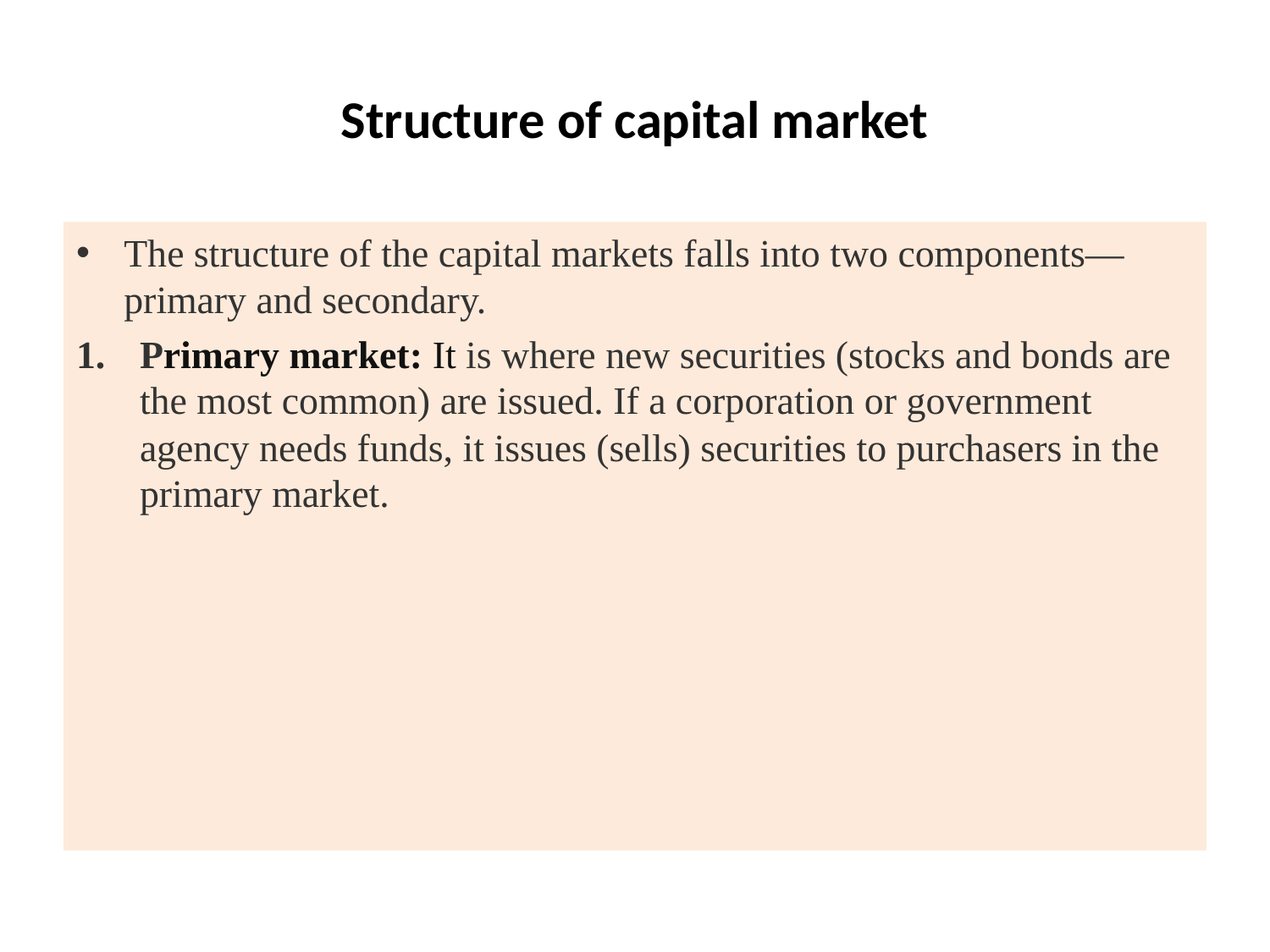

# Structure of capital market
The structure of the capital markets falls into two components—primary and secondary.
Primary market: It is where new securities (stocks and bonds are the most common) are issued. If a corporation or government agency needs funds, it issues (sells) securities to purchasers in the primary market.